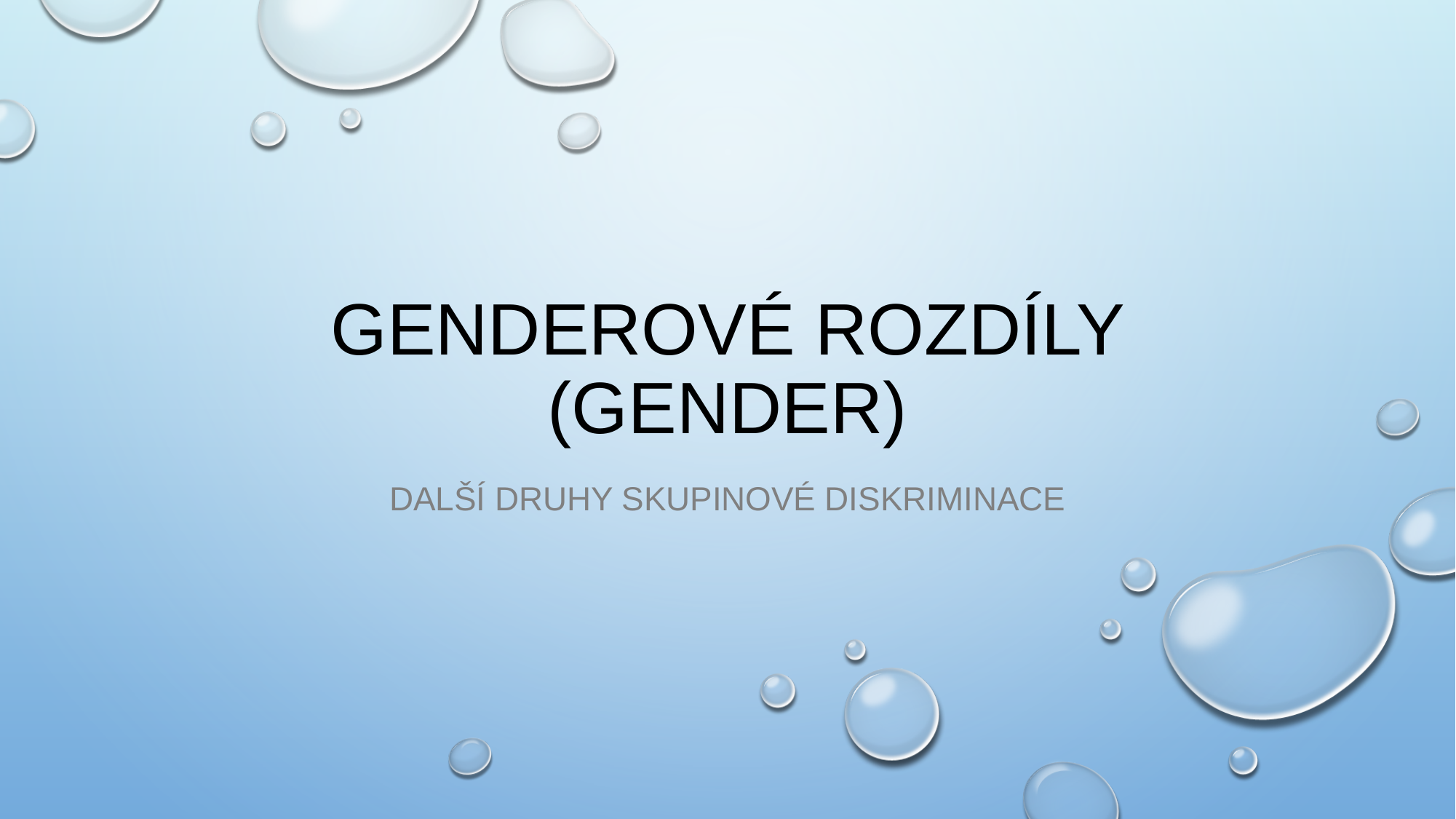

# Genderové rozdíly (gender)
Další druhy skupinové diskriminace